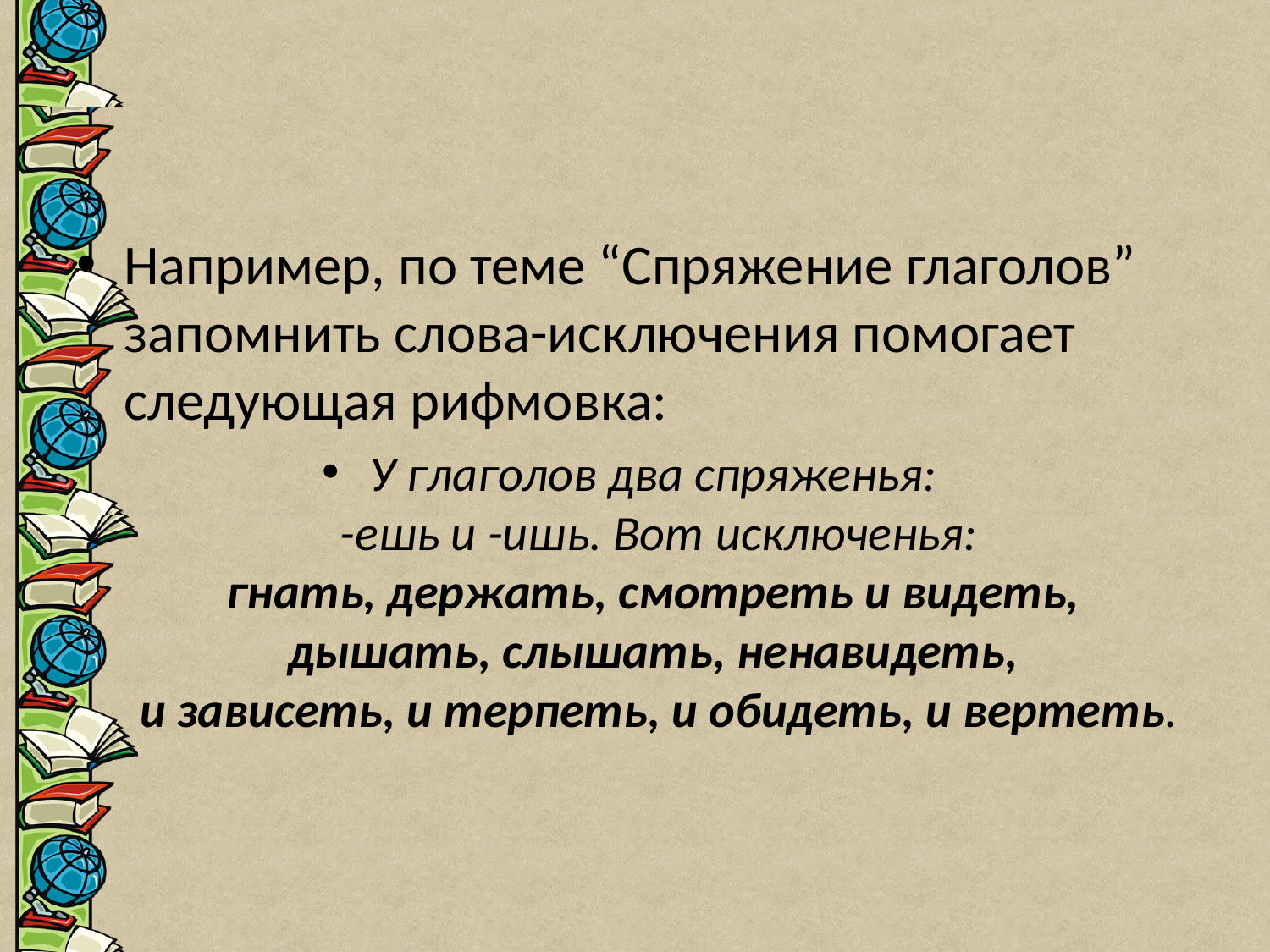

#
Например, по теме “Спряжение глаголов” запомнить слова-исключения помогает следующая рифмовка:
У глаголов два спряженья:
-ешь и -ишь. Вот исключенья:
гнать, держать, смотреть и видеть,
дышать, слышать, ненавидеть,
и зависеть, и терпеть, и обидеть, и вертеть.